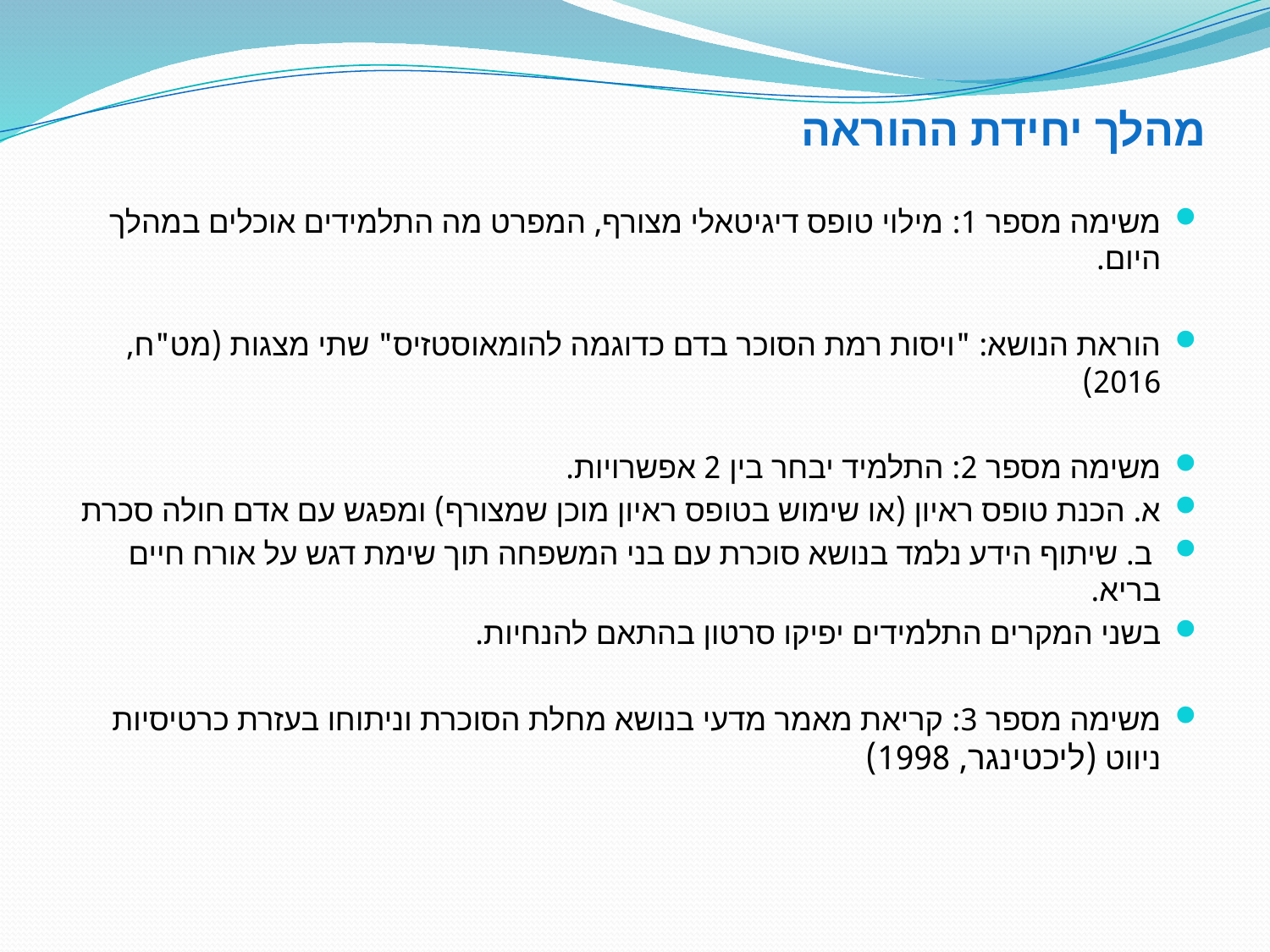

# מהלך יחידת ההוראה
משימה מספר 1: מילוי טופס דיגיטאלי מצורף, המפרט מה התלמידים אוכלים במהלך היום.

הוראת הנושא: "ויסות רמת הסוכר בדם כדוגמה להומאוסטזיס" שתי מצגות (מט"ח, 2016)

משימה מספר 2: התלמיד יבחר בין 2 אפשרויות.
א. הכנת טופס ראיון (או שימוש בטופס ראיון מוכן שמצורף) ומפגש עם אדם חולה סכרת
 ב. שיתוף הידע נלמד בנושא סוכרת עם בני המשפחה תוך שימת דגש על אורח חיים בריא.
בשני המקרים התלמידים יפיקו סרטון בהתאם להנחיות.

משימה מספר 3: קריאת מאמר מדעי בנושא מחלת הסוכרת וניתוחו בעזרת כרטיסיות ניווט (ליכטינגר, 1998)